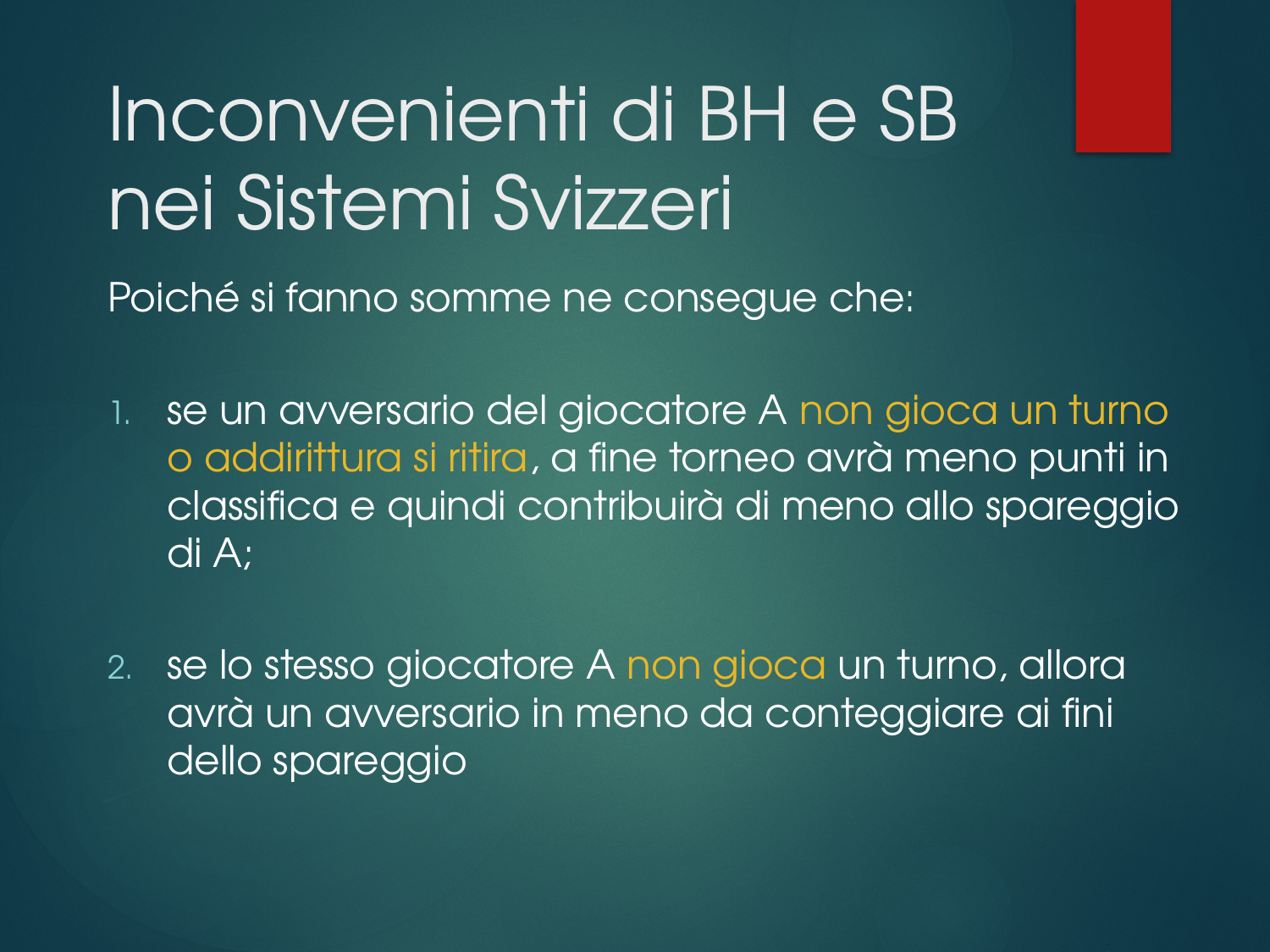

# Inconvenienti di BH e SB nei Sistemi Svizzeri
Poiché si fanno somme ne consegue che:
se un avversario del giocatore A non gioca un turno o addirittura si ritira, a fine torneo avrà meno punti in classifica e quindi contribuirà di meno allo spareggio di A;
se lo stesso giocatore A non gioca un turno, allora avrà un avversario in meno da conteggiare ai fini dello spareggio